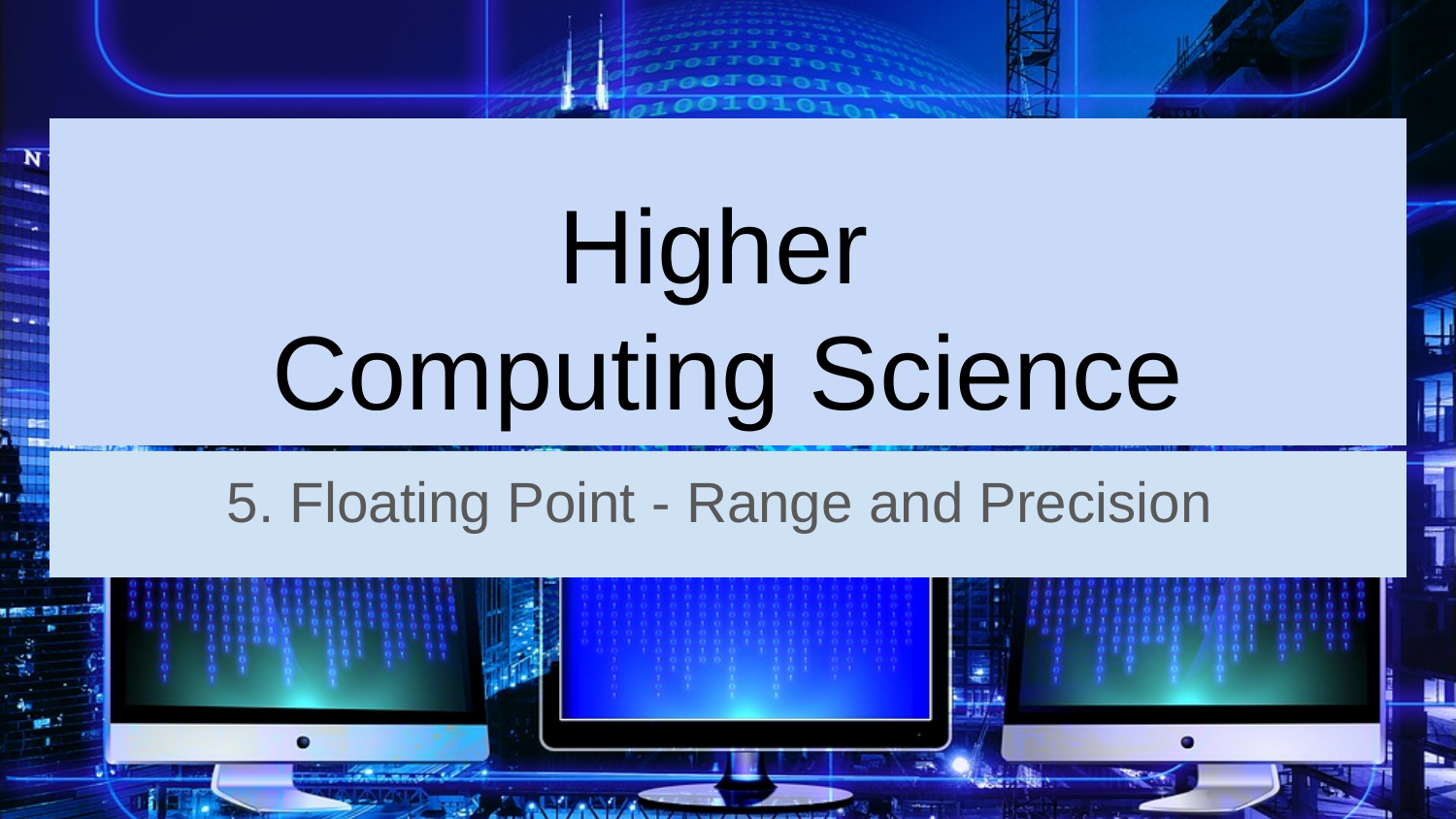

# Higher
Computing Science
5. Floating Point - Range and Precision